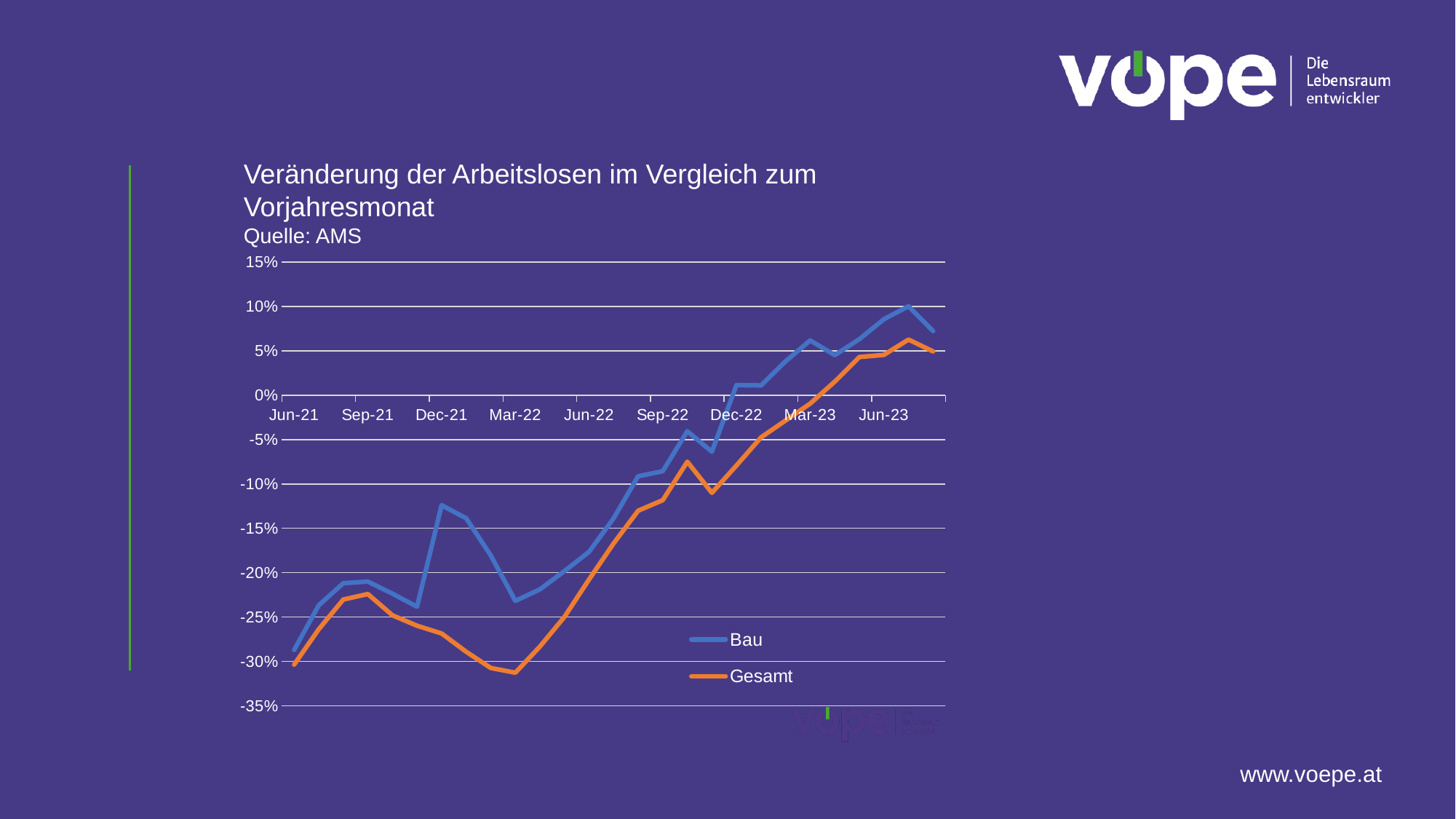

Veränderung der Arbeitslosen im Vergleich zum Vorjahresmonat
Quelle: AMS

### Chart

| Category | Bau | Gesamt |
|---|---|---|
| 44348 | -0.287031628139865 | -0.303554293264154 |
| 44378 | -0.236734880739825 | -0.263747196907939 |
| 44409 | -0.211877556778107 | -0.230216755894841 |
| 44440 | -0.21 | -0.224 |
| 44470 | -0.22361021251182 | -0.24799941963638 |
| 44501 | -0.238311768839651 | -0.259731155560331 |
| 44531 | -0.123963342393198 | -0.268459500263225 |
| 44562 | -0.138719235653383 | -0.289056861614673 |
| 44593 | -0.180546593281458 | -0.307300987226018 |
| 44621 | -0.231786710757466 | -0.312622363123888 |
| 44652 | -0.21875 | -0.283151650899595 |
| 44682 | -0.198174564136197 | -0.249690812720848 |
| 44713 | -0.176449932697372 | -0.207552395261405 |
| 44743 | -0.138735604606526 | -0.16696322762085 |
| 44774 | -0.0912833363164489 | -0.130146676121379 |
| 44805 | -0.0856621349446123 | -0.118258124419684 |
| 44835 | -0.0406410256410256 | -0.0749497243185883 |
| 44866 | -0.0636600455877564 | -0.109998617543375 |
| 44896 | 0.011376066506235 | -0.0791700864765847 |
| 44927 | 0.0110054061644317 | -0.0475288026045484 |
| 44958 | 0.0382611112397804 | -0.0284971440086952 |
| 44986 | 0.0616985023764685 | -0.00945719445473184 |
| 45017 | 0.0450842266462481 | 0.0152970501069655 |
| 45047 | 0.063117715220503 | 0.0429698340747967 |
| 45078 | 0.0856310403638431 | 0.0454025197896098 |
| 45108 | 0.10014624973884 | 0.0625936888235869 |
| 45139 | 0.0722211279627076 | 0.0493094904404885 |